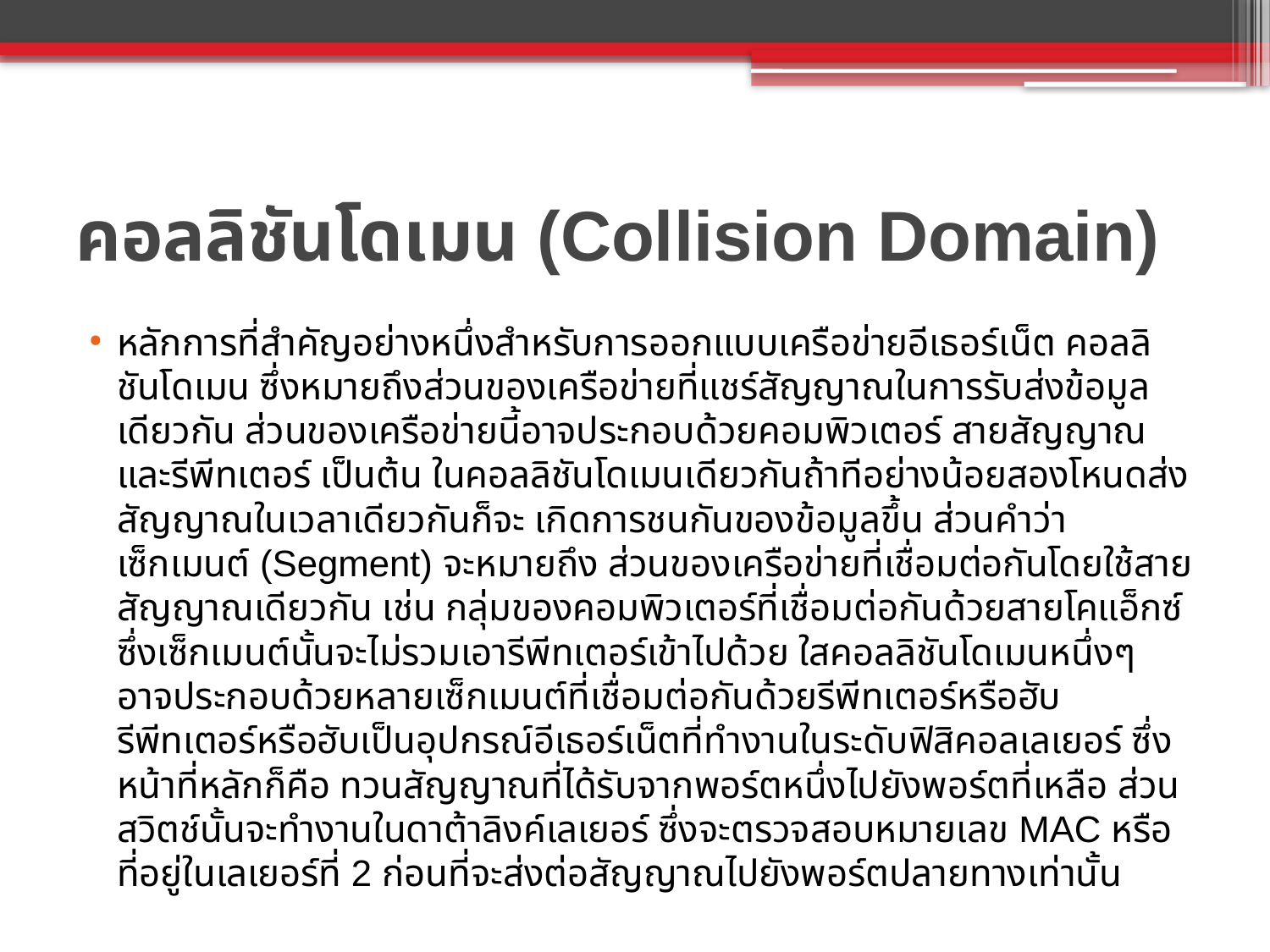

# คอลลิชันโดเมน (Collision Domain)
หลักการที่สำคัญอย่างหนึ่งสำหรับการออกแบบเครือข่ายอีเธอร์เน็ต คอลลิชันโดเมน ซึ่งหมายถึงส่วนของเครือข่ายที่แชร์สัญญาณในการรับส่งข้อมูลเดียวกัน ส่วนของเครือข่ายนี้อาจประกอบด้วยคอมพิวเตอร์ สายสัญญาณ และรีพีทเตอร์ เป็นต้น ในคอลลิชันโดเมนเดียวกันถ้าทีอย่างน้อยสองโหนดส่งสัญญาณในเวลาเดียวกันก็จะ เกิดการชนกันของข้อมูลขึ้น ส่วนคำว่า เซ็กเมนต์ (Segment) จะหมายถึง ส่วนของเครือข่ายที่เชื่อมต่อกันโดยใช้สายสัญญาณเดียวกัน เช่น กลุ่มของคอมพิวเตอร์ที่เชื่อมต่อกันด้วยสายโคแอ็กซ์ ซึ่งเซ็กเมนต์นั้นจะไม่รวมเอารีพีทเตอร์เข้าไปด้วย ใสคอลลิชันโดเมนหนึ่งๆ อาจประกอบด้วยหลายเซ็กเมนต์ที่เชื่อมต่อกันด้วยรีพีทเตอร์หรือฮับ
รีพีทเตอร์หรือฮับเป็นอุปกรณ์อีเธอร์เน็ตที่ทำงานในระดับฟิสิคอลเลเยอร์ ซึ่งหน้าที่หลักก็คือ ทวนสัญญาณที่ได้รับจากพอร์ตหนึ่งไปยังพอร์ตที่เหลือ ส่วนสวิตช์นั้นจะทำงานในดาต้าลิงค์เลเยอร์ ซึ่งจะตรวจสอบหมายเลข MAC หรือที่อยู่ในเลเยอร์ที่ 2 ก่อนที่จะส่งต่อสัญญาณไปยังพอร์ตปลายทางเท่านั้น